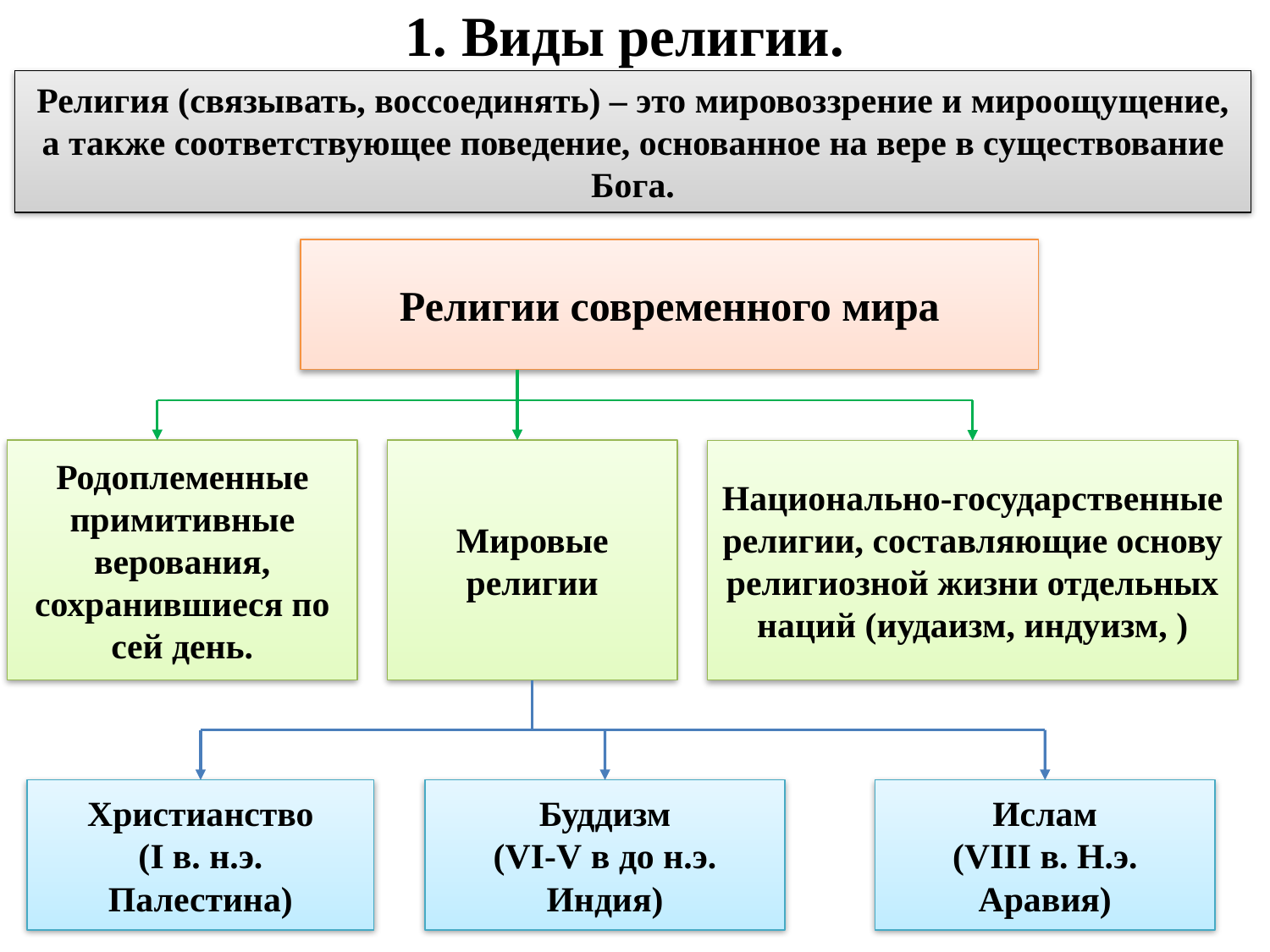

1. Виды религии.
Религия (связывать, воссоединять) – это мировоззрение и мироощущение, а также соответствующее поведение, основанное на вере в существование Бога.
Религии современного мира
Мировые религии
Родоплеменные примитивные верования, сохранившиеся по сей день.
Национально-государственные религии, составляющие основу религиозной жизни отдельных наций (иудаизм, индуизм, )
Христианство
(I в. н.э.
Палестина)
Буддизм
(VI-V в до н.э.
Индия)
Ислам
(VIII в. Н.э.
Аравия)